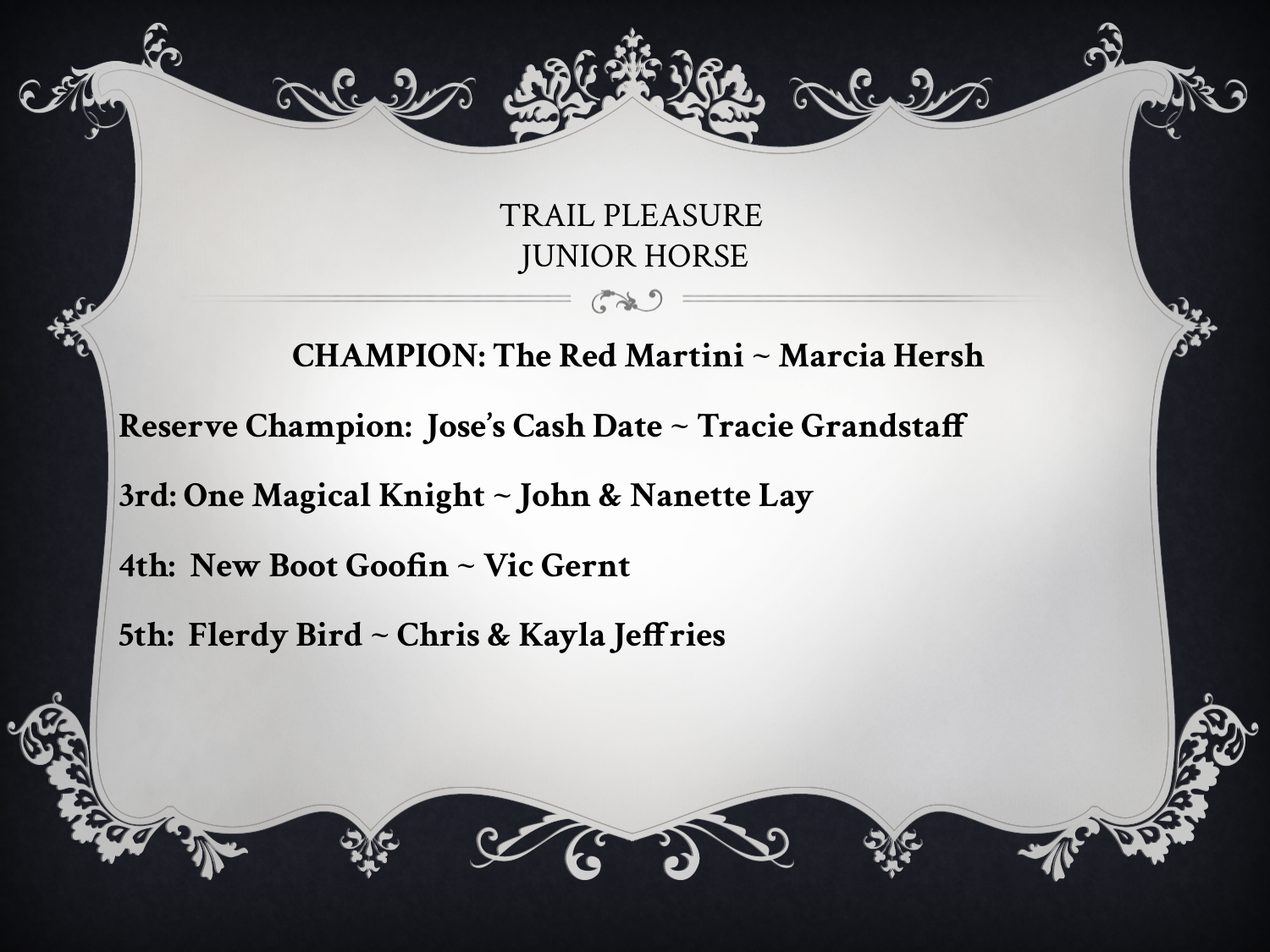

# TRAIL PLEASURE JUNIOR HORSE
 CHAMPION: The Red Martini ~ Marcia Hersh
Reserve Champion:  Jose’s Cash Date ~ Tracie Grandstaff
3rd: One Magical Knight ~ John & Nanette Lay
4th:  New Boot Goofin ~ Vic Gernt
5th:  Flerdy Bird ~ Chris & Kayla Jeffries